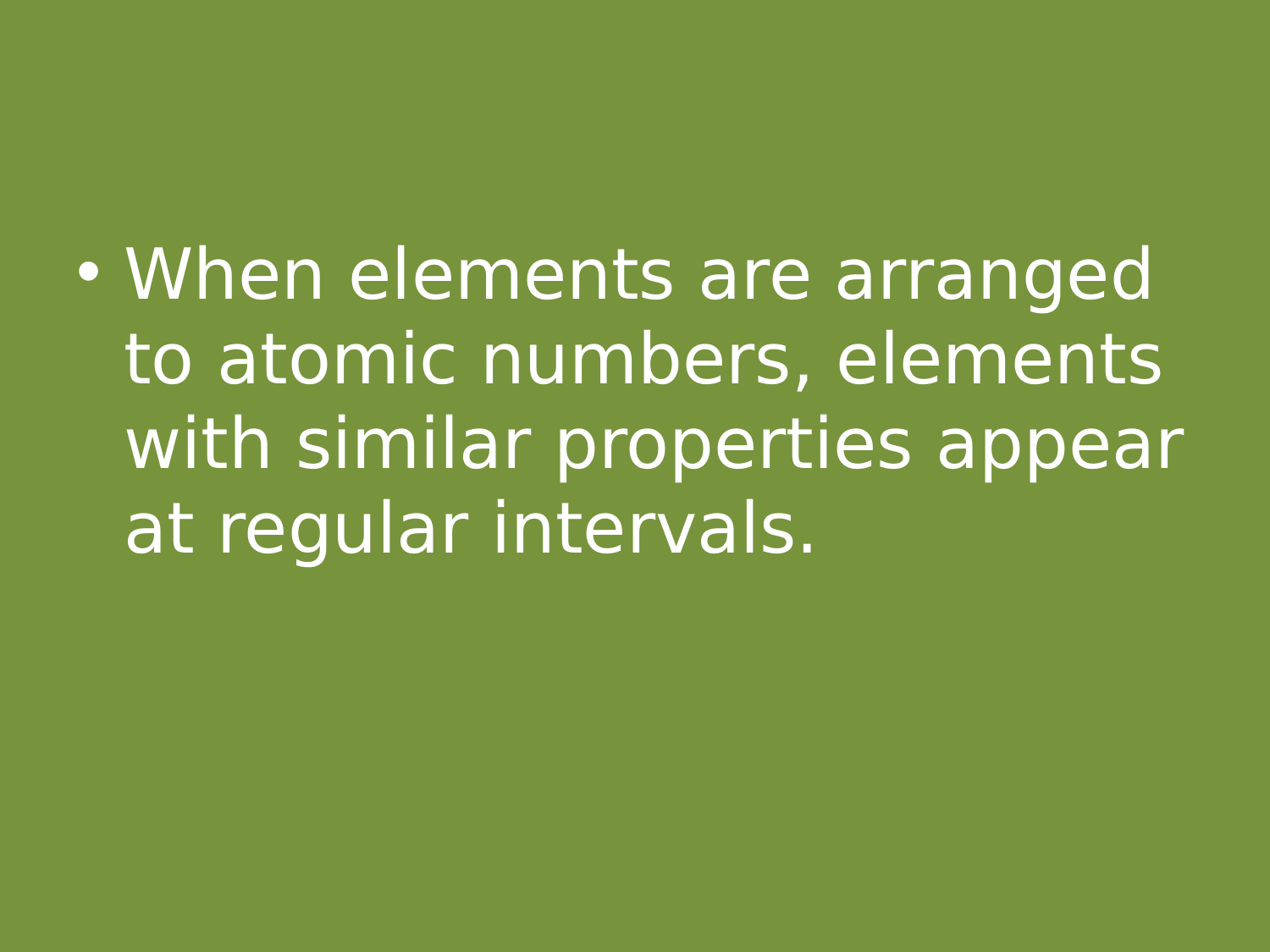

#
When elements are arranged to atomic numbers, elements with similar properties appear at regular intervals.